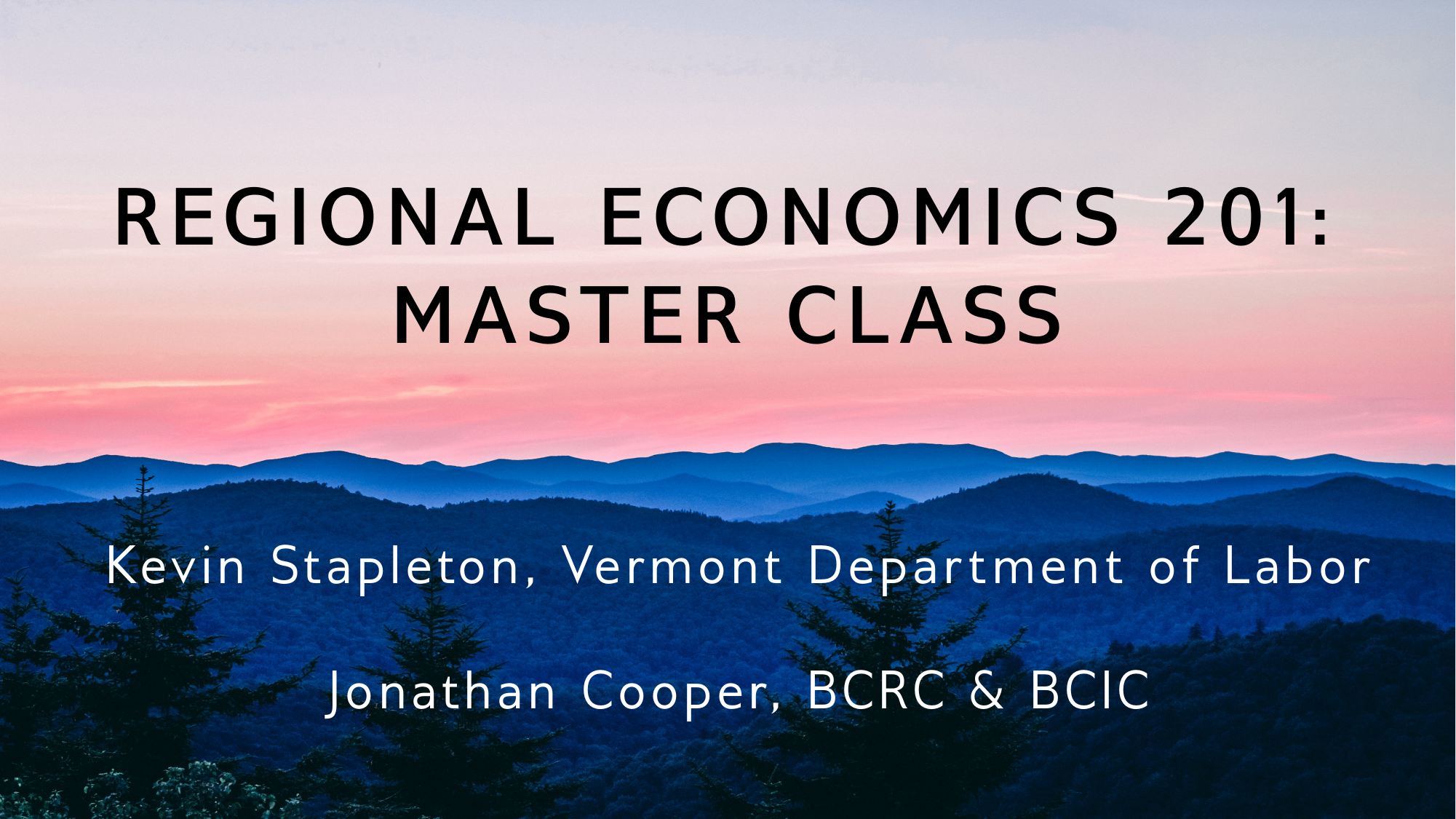

REGIONAL ECONOMICS 201: MASTER CLASS
Kevin Stapleton, Vermont Department of Labor

Jonathan Cooper, BCRC & BCIC